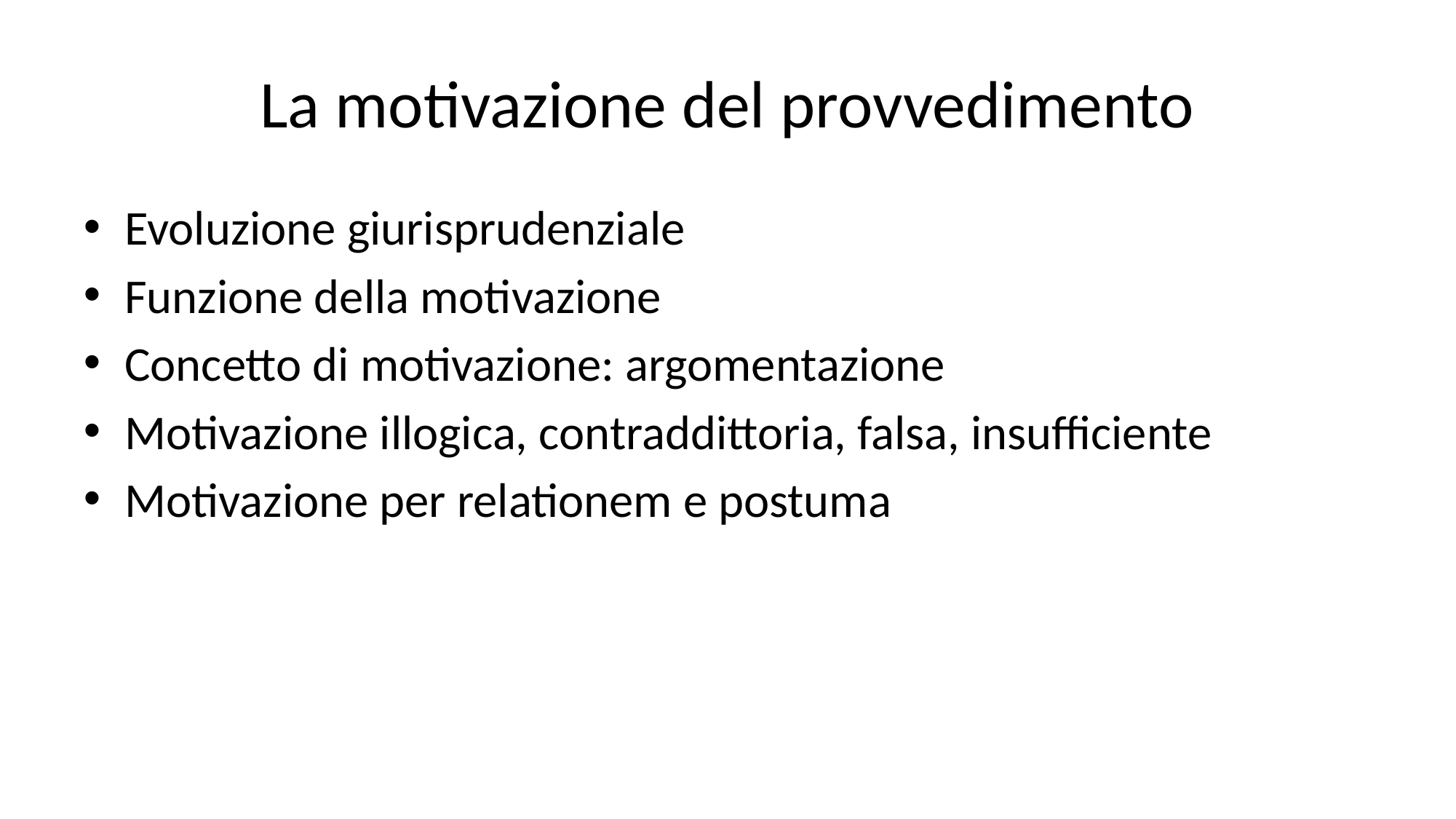

# La motivazione del provvedimento
Evoluzione giurisprudenziale
Funzione della motivazione
Concetto di motivazione: argomentazione
Motivazione illogica, contraddittoria, falsa, insufficiente
Motivazione per relationem e postuma